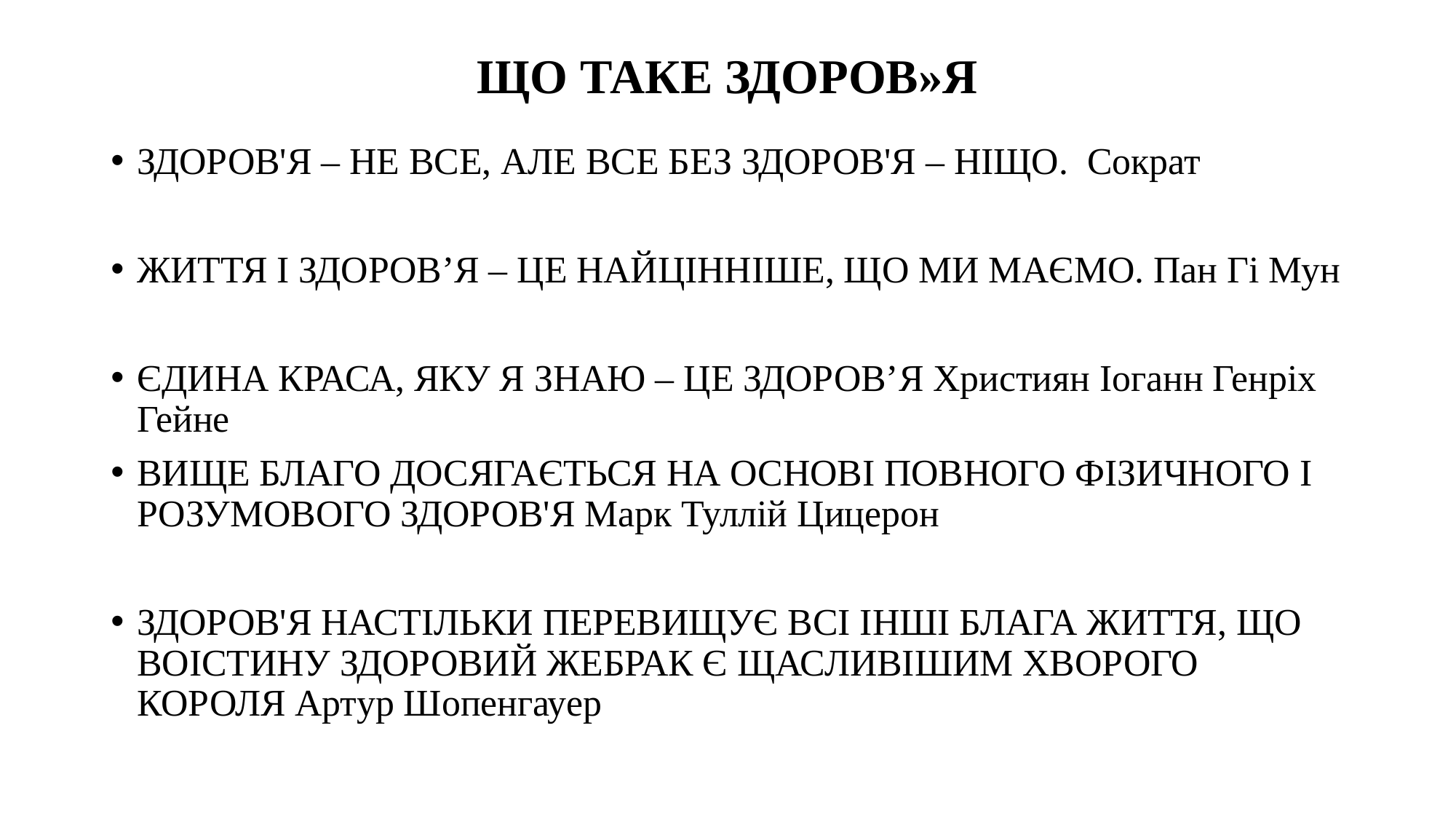

# ЩО ТАКЕ ЗДОРОВ»Я
ЗДОРОВ'Я – НЕ ВСЕ, АЛЕ ВСЕ БЕЗ ЗДОРОВ'Я – НІЩО.  Сократ

ЖИТТЯ І ЗДОРОВ’Я – ЦЕ НАЙЦІННІШЕ, ЩО МИ МАЄМО. Пан Гі Мун

ЄДИНА КРАСА, ЯКУ Я ЗНАЮ – ЦЕ ЗДОРОВ’Я Християн Іоганн Генріх Гейне
ВИЩЕ БЛАГО ДОСЯГАЄТЬСЯ НА ОСНОВІ ПОВНОГО ФІЗИЧНОГО І РОЗУМОВОГО ЗДОРОВ'Я Марк Туллій Цицерон

ЗДОРОВ'Я НАСТІЛЬКИ ПЕРЕВИЩУЄ ВСІ ІНШІ БЛАГА ЖИТТЯ, ЩО ВОІСТИНУ ЗДОРОВИЙ ЖЕБРАК Є ЩАСЛИВІШИМ ХВОРОГО КОРОЛЯ Артур Шопенгауер